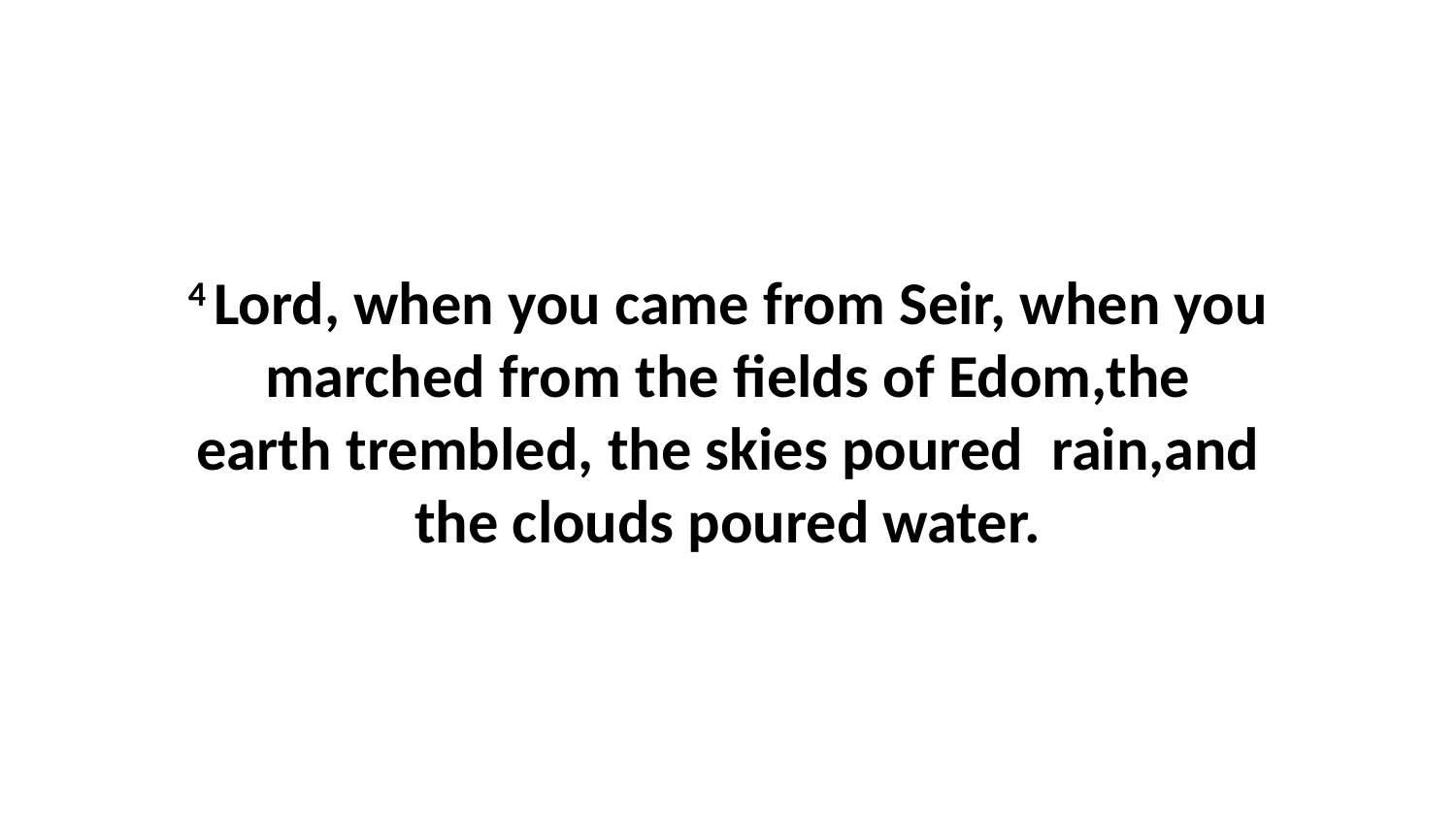

4 Lord, when you came from Seir, when you marched from the fields of Edom,the earth trembled, the skies poured  rain,and the clouds poured water.